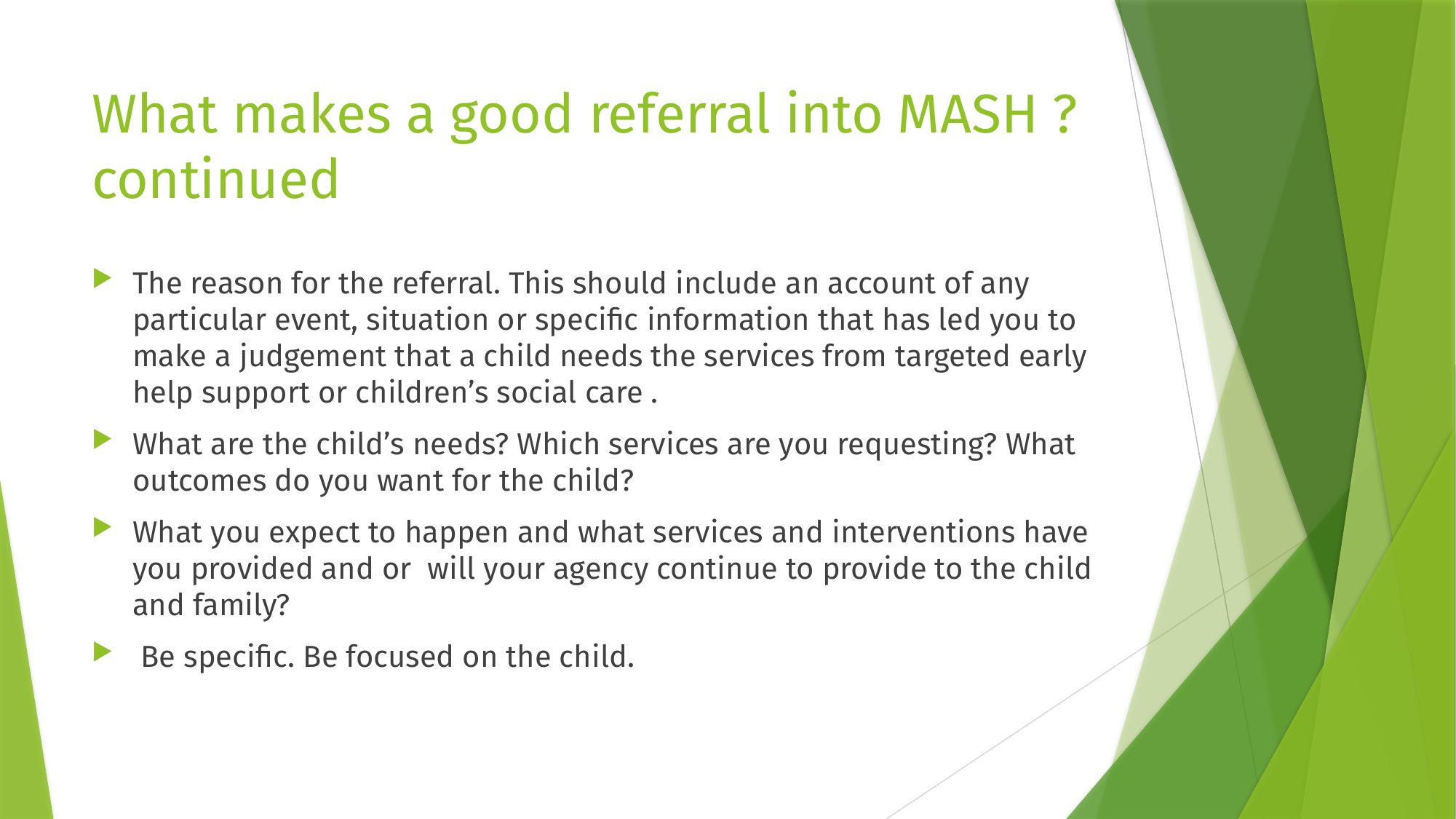

# What makes a good referral into MASH ? continued
The reason for the referral. This should include an account of any particular event, situation or specific information that has led you to make a judgement that a child needs the services from targeted early help support or children’s social care .
What are the child’s needs? Which services are you requesting? What  outcomes do you want for the child?
What you expect to happen and what services and interventions have you provided and or  will your agency continue to provide to the child and family?
 Be specific. Be focused on the child.